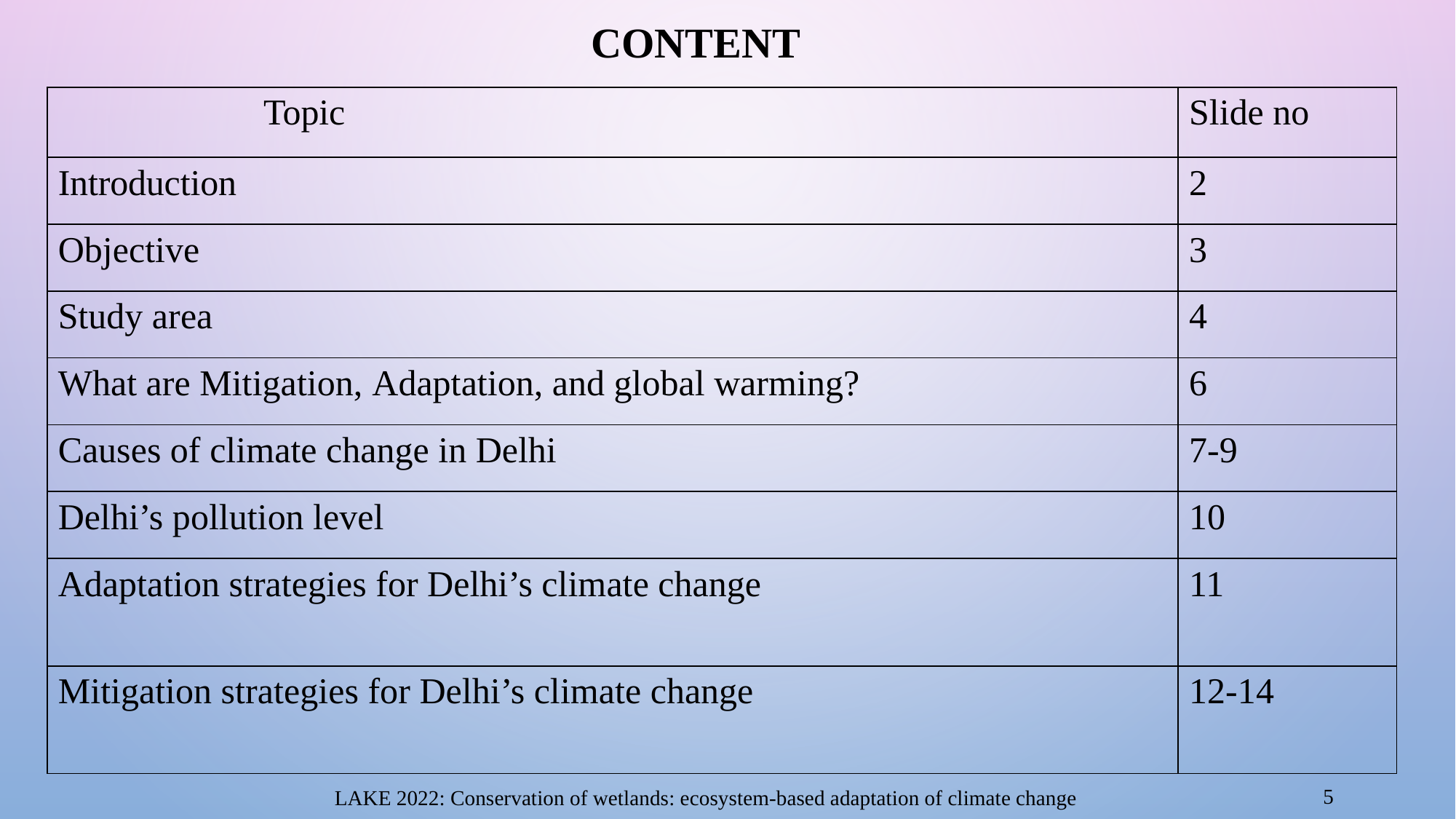

Content

| Topic | Slide no |
| --- | --- |
| Introduction | 2 |
| Objective | 3 |
| Study area | 4 |
| What are Mitigation, Adaptation, and global warming? | 6 |
| Causes of climate change in Delhi | 7-9 |
| Delhi’s pollution level | 10 |
| Adaptation strategies for Delhi’s climate change | 11 |
| Mitigation strategies for Delhi’s climate change | 12-14 |
5
LAKE 2022: Conservation of wetlands: ecosystem-based adaptation of climate change